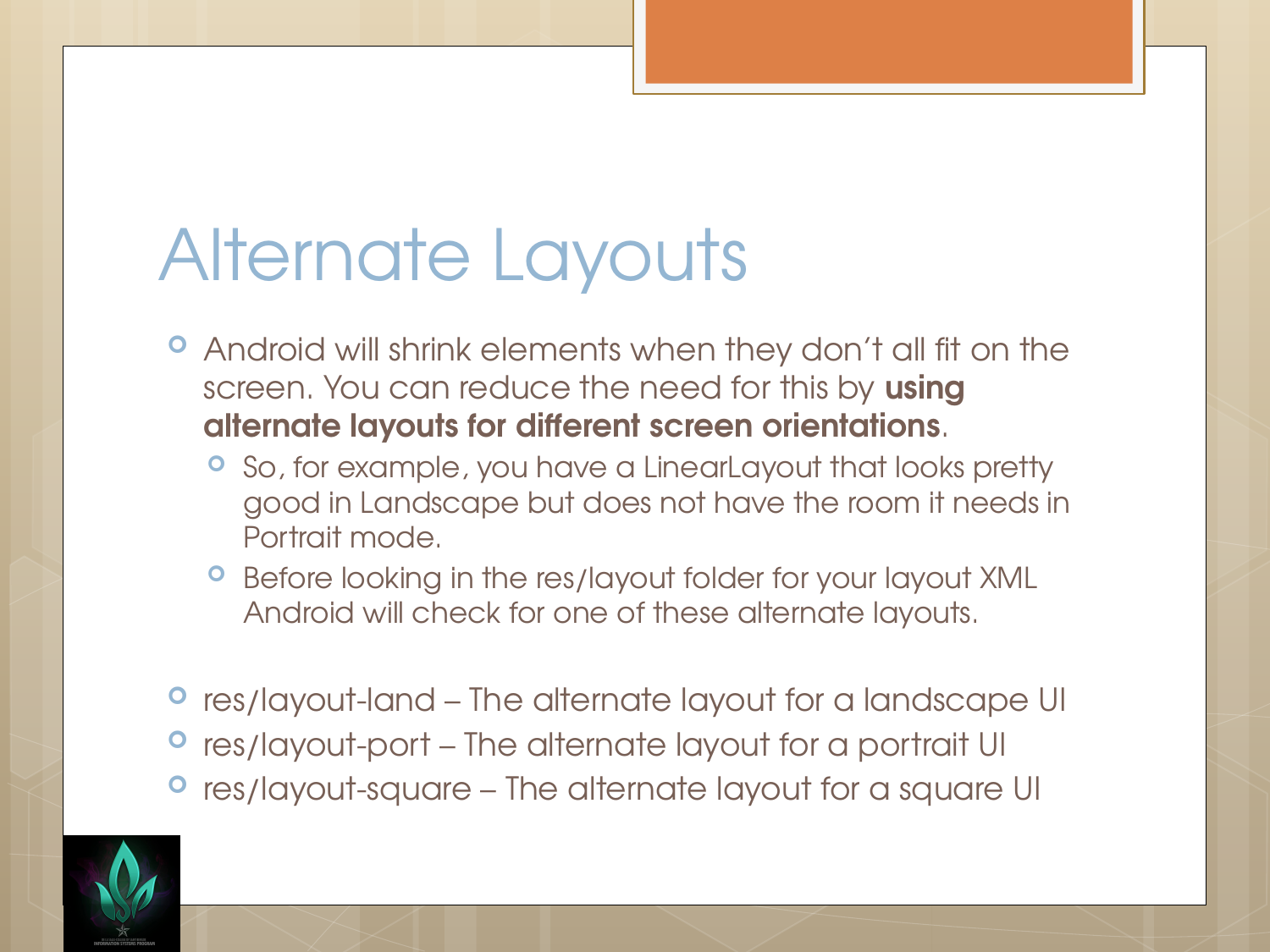

# Alternate Layouts
Android will shrink elements when they don’t all fit on the screen. You can reduce the need for this by using alternate layouts for different screen orientations.
So, for example, you have a LinearLayout that looks pretty good in Landscape but does not have the room it needs in Portrait mode.
Before looking in the res/layout folder for your layout XML Android will check for one of these alternate layouts.

res/layout-land – The alternate layout for a landscape UI
res/layout-port – The alternate layout for a portrait UI
res/layout-square – The alternate layout for a square UI